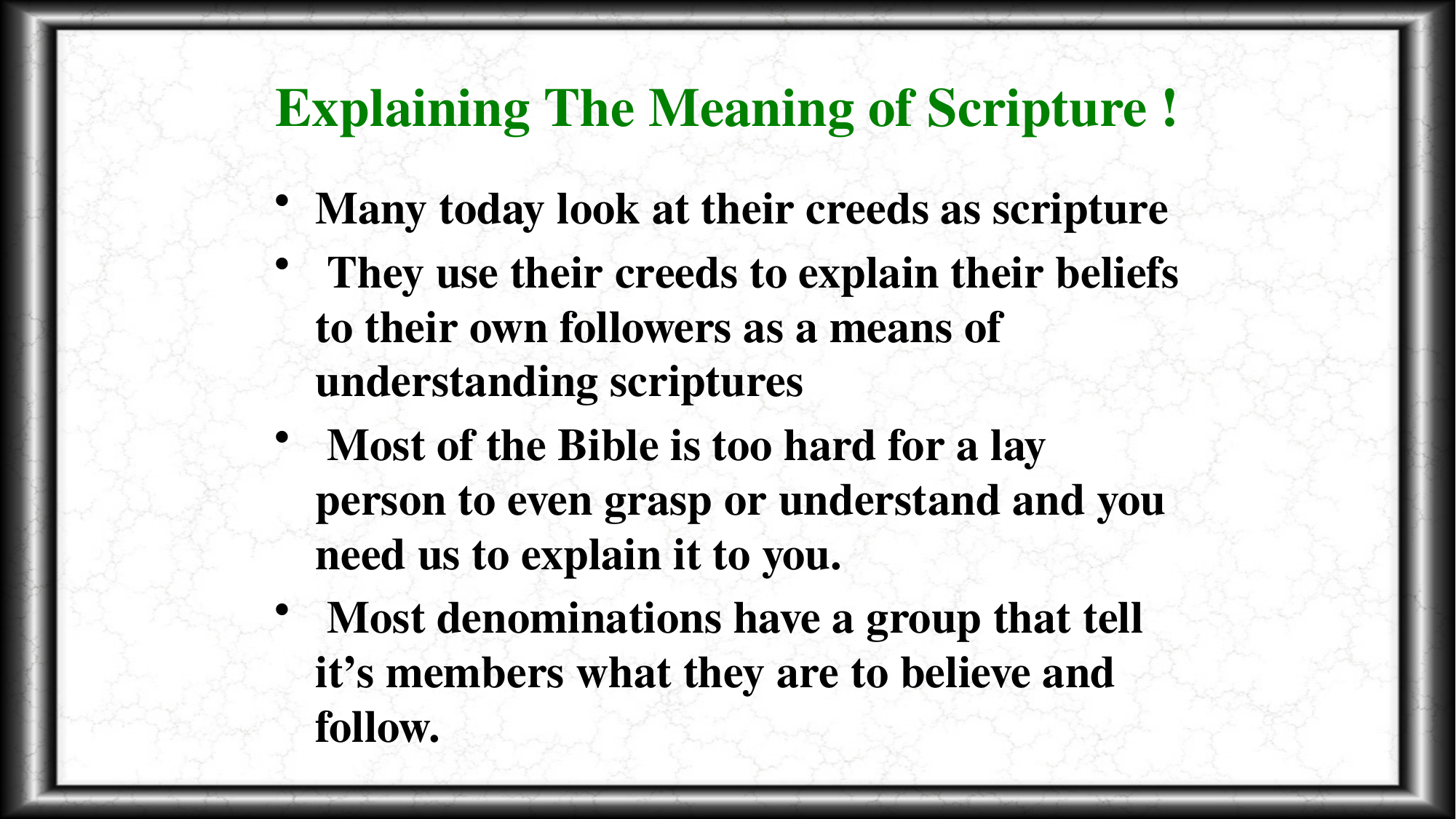

# Explaining The Meaning of Scripture !
Many today look at their creeds as scripture
 They use their creeds to explain their beliefs to their own followers as a means of understanding scriptures
 Most of the Bible is too hard for a lay person to even grasp or understand and you need us to explain it to you.
 Most denominations have a group that tell it’s members what they are to believe and follow.